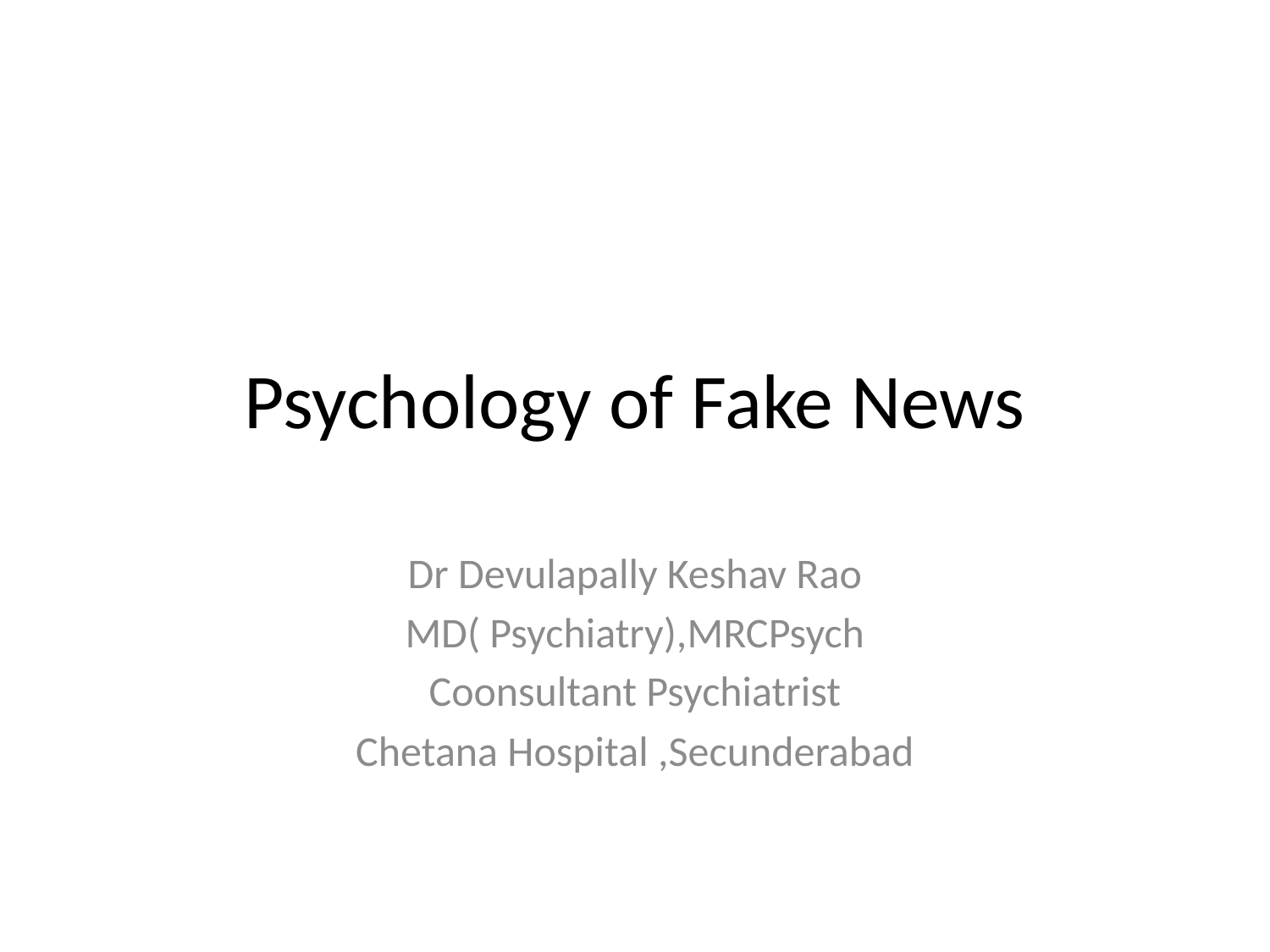

# Psychology of Fake News
Dr Devulapally Keshav Rao
MD( Psychiatry),MRCPsych
Coonsultant Psychiatrist
Chetana Hospital ,Secunderabad